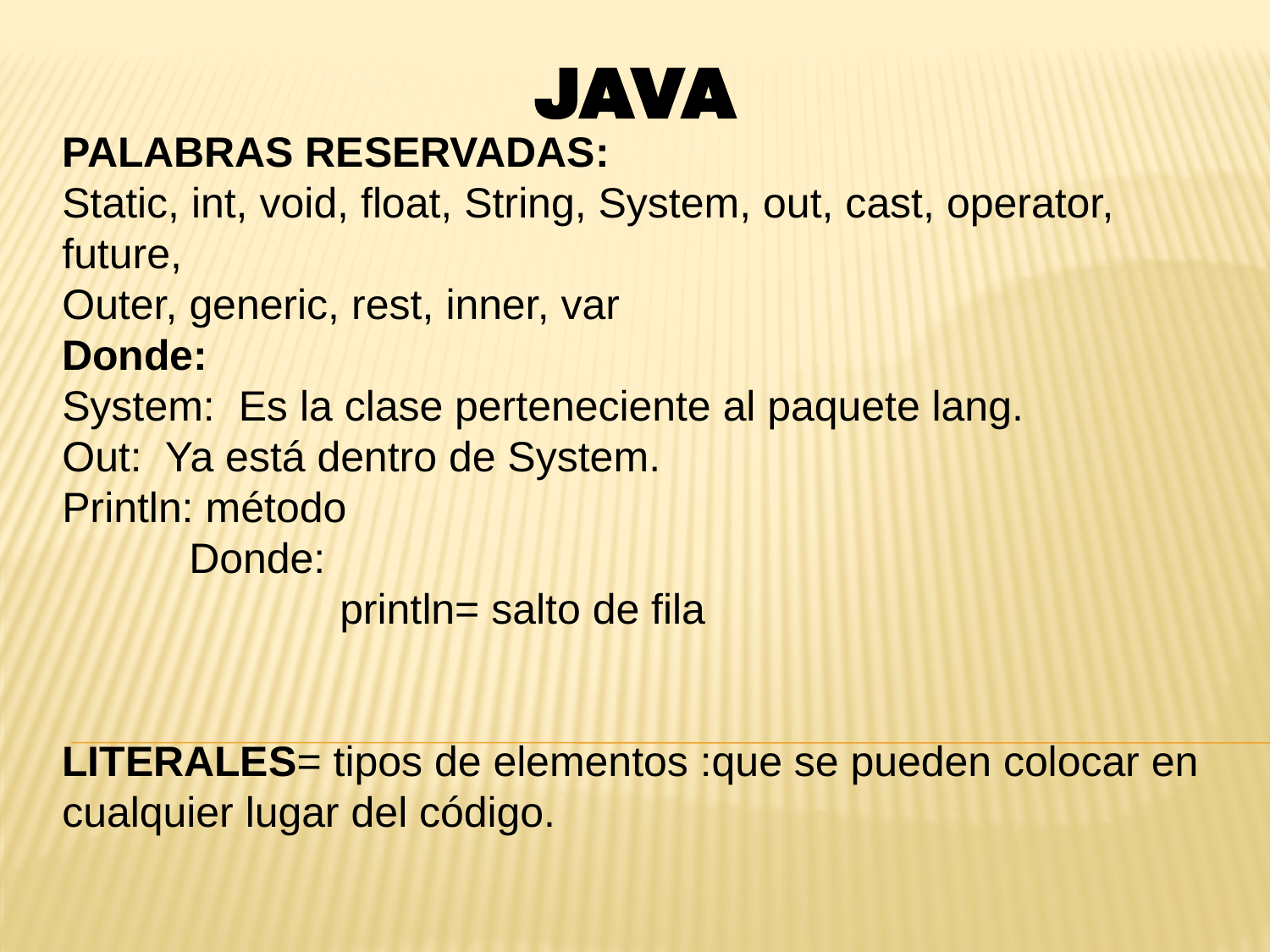

JAVA
PALABRAS RESERVADAS:
Static, int, void, float, String, System, out, cast, operator, future,
Outer, generic, rest, inner, var
Donde:
System:  Es la clase perteneciente al paquete lang.
Out:  Ya está dentro de System.
Println: método
	Donde:
     		  println= salto de fila

LITERALES= tipos de elementos :que se pueden colocar en cualquier lugar del código.